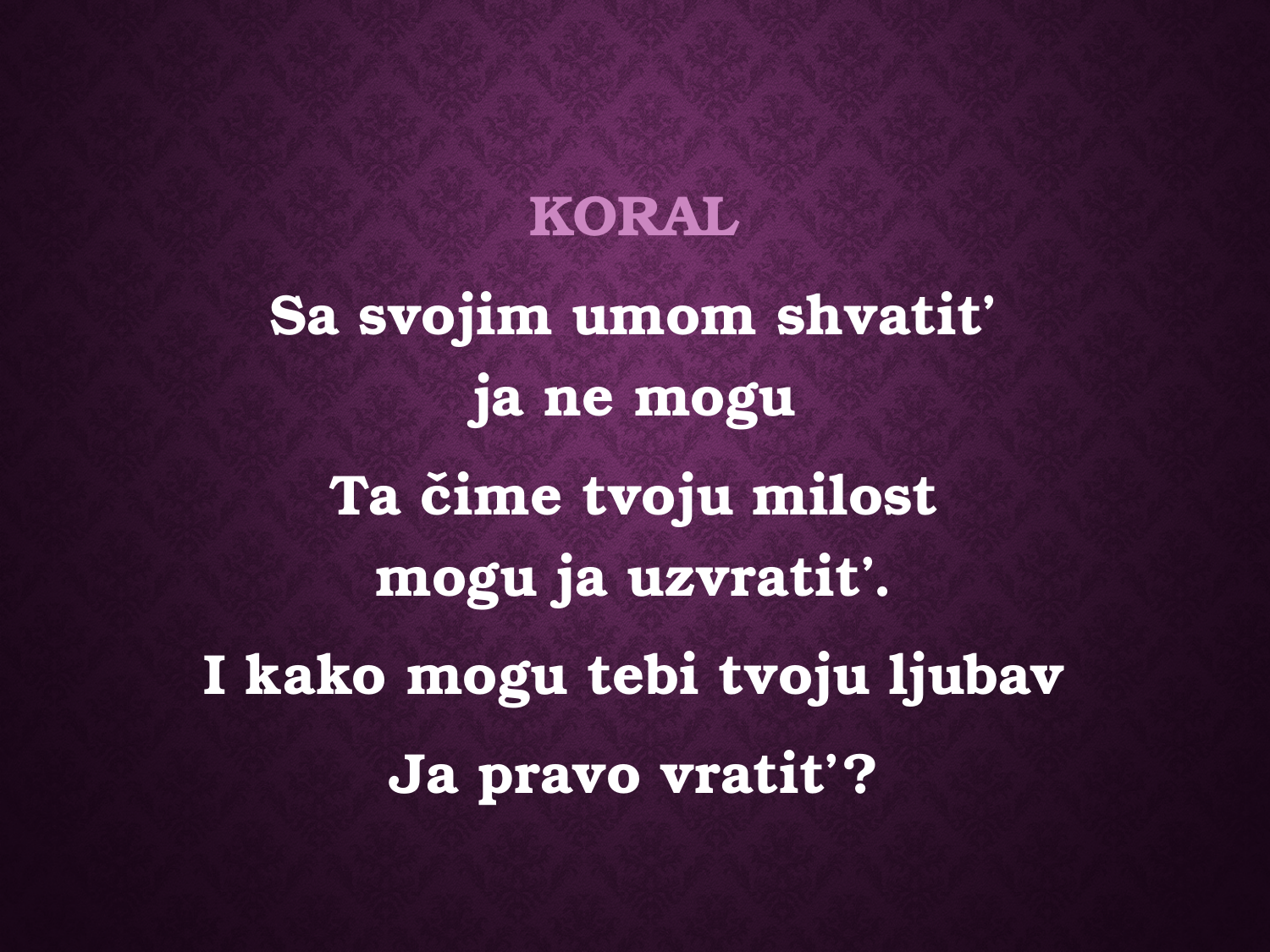

KORAL
Sa svojim umom shvatit’
ja ne mogu
Ta čime tvoju milost
mogu ja uzvratit’.
I kako mogu tebi tvoju ljubav
Ja pravo vratit’?